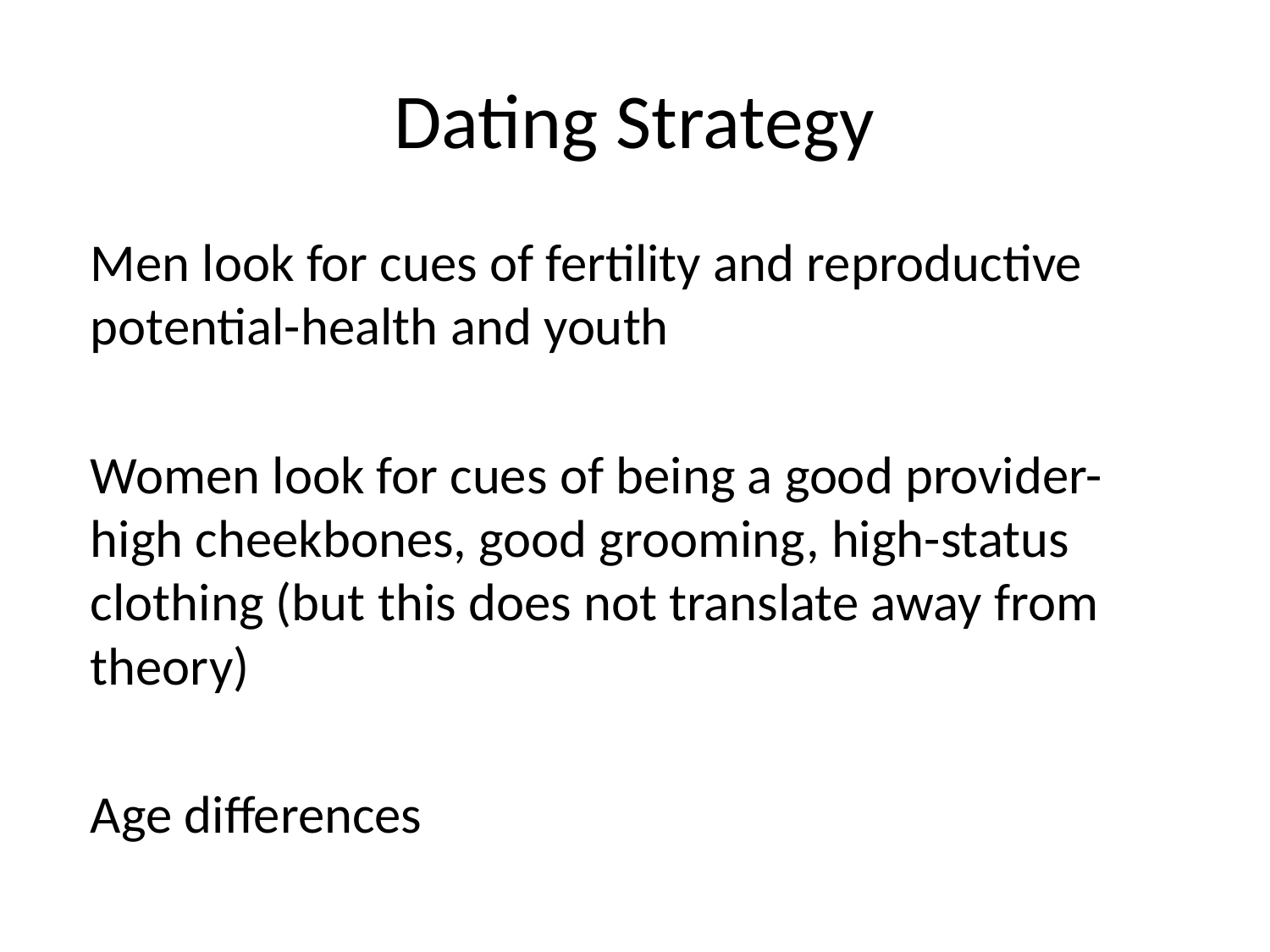

# Dating Strategy
Men look for cues of fertility and reproductive potential-health and youth

Women look for cues of being a good provider-high cheekbones, good grooming, high-status clothing (but this does not translate away from theory)

Age differences